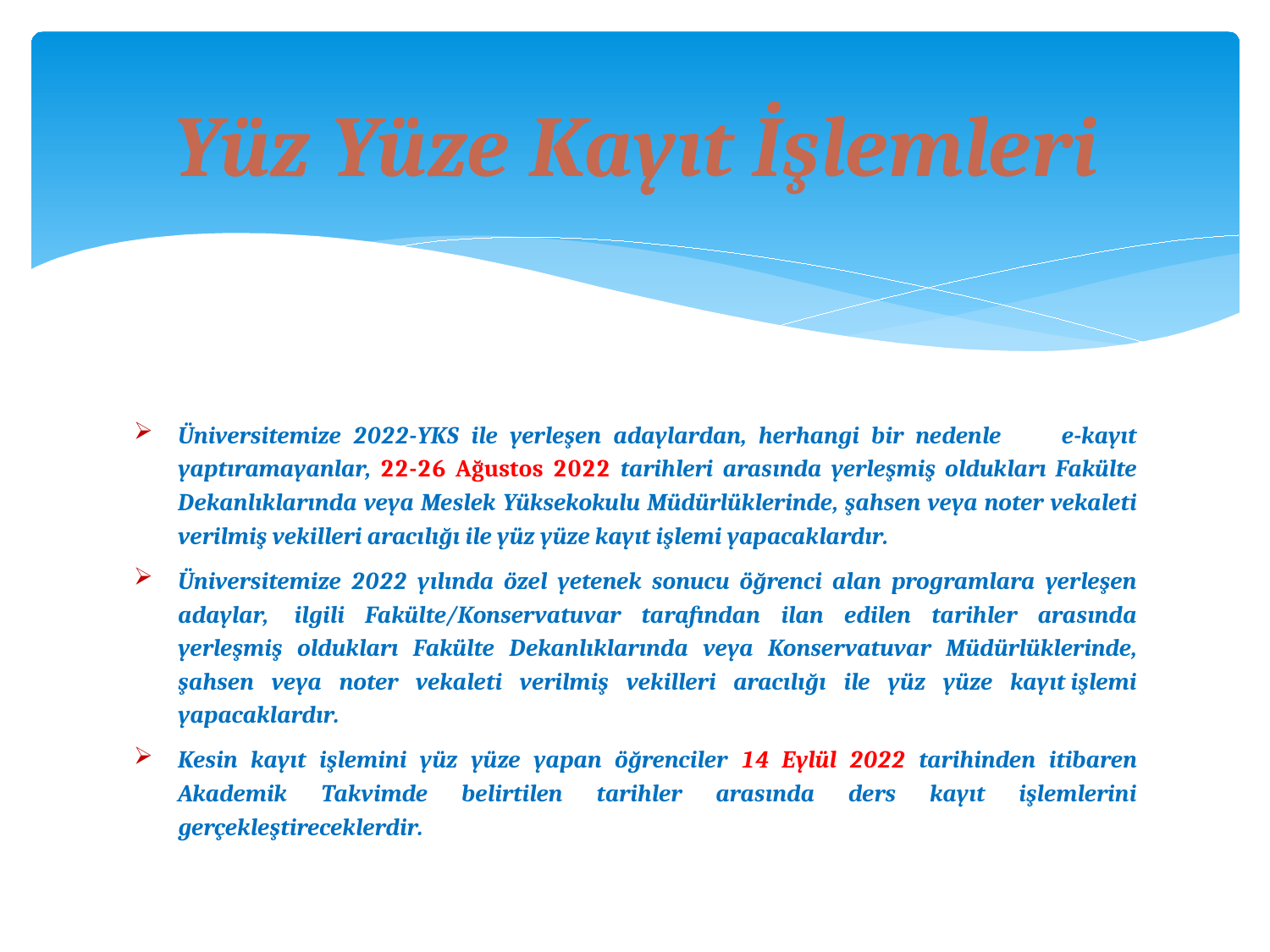

# Yüz Yüze Kayıt İşlemleri

Üniversitemize 2022-YKS ile yerleşen adaylardan, herhangi bir nedenle     e-kayıt yaptıramayanlar, 22-26 Ağustos 2022 tarihleri arasında yerleşmiş oldukları Fakülte Dekanlıklarında veya Meslek Yüksekokulu Müdürlüklerinde, şahsen veya noter vekaleti verilmiş vekilleri aracılığı ile yüz yüze kayıt işlemi yapacaklardır.
Üniversitemize 2022 yılında özel yetenek sonucu öğrenci alan programlara yerleşen adaylar,  ilgili Fakülte/Konservatuvar tarafından ilan edilen tarihler arasında yerleşmiş oldukları Fakülte Dekanlıklarında veya Konservatuvar Müdürlüklerinde, şahsen veya noter vekaleti verilmiş vekilleri aracılığı ile yüz yüze kayıt işlemi yapacaklardır.
Kesin kayıt işlemini yüz yüze yapan öğrenciler 14 Eylül 2022 tarihinden itibaren Akademik Takvimde belirtilen tarihler arasında ders kayıt işlemlerini gerçekleştireceklerdir.